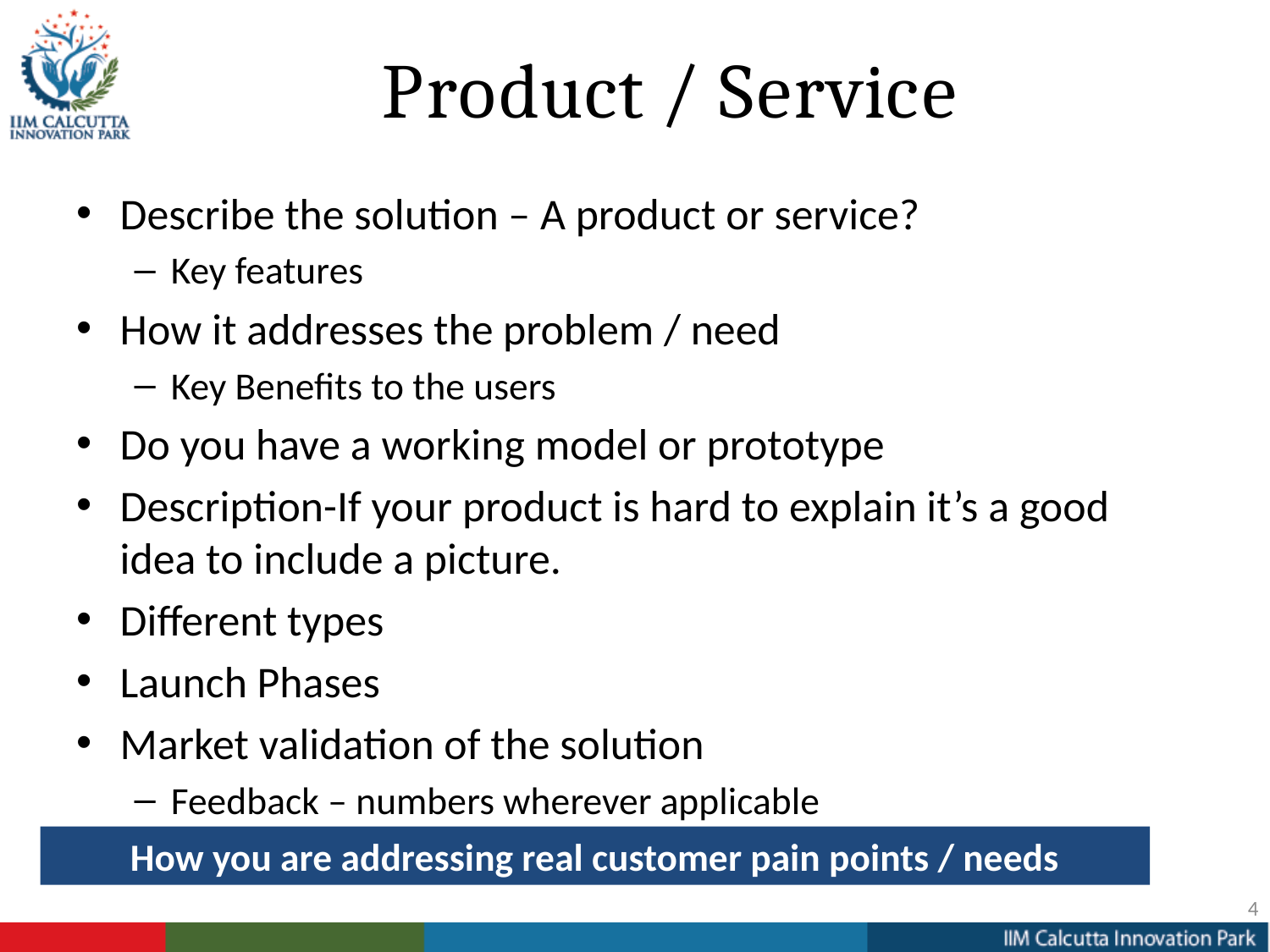

# Product / Service
Describe the solution – A product or service?
Key features
How it addresses the problem / need
Key Benefits to the users
Do you have a working model or prototype
Description-If your product is hard to explain it’s a good idea to include a picture.
Different types
Launch Phases
Market validation of the solution
Feedback – numbers wherever applicable

How you are addressing real customer pain points / needs
4